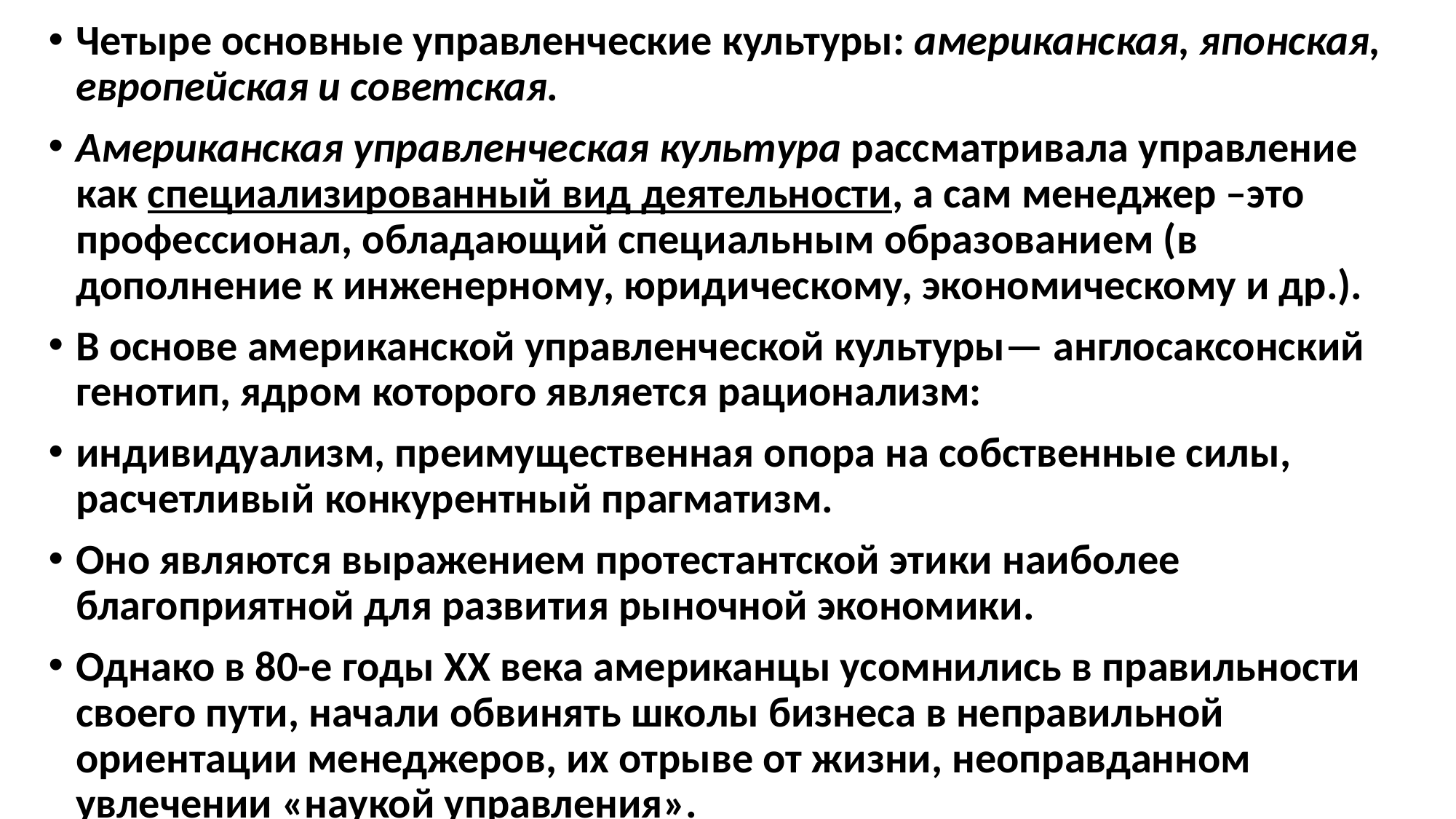

Четыре основные управленческие культуры: американская, японская, европейская и советская.
Американская управленческая культура рассматривала управление как специализированный вид деятельности, а сам менеджер –это профессионал, обладающий специальным образованием (в дополнение к инженерному, юридическому, экономическому и др.).
В основе американской управленческой культуры— англосаксонский генотип, ядром которого является рационализм:
индивидуализм, преимущественная опора на собственные силы, расчетливый конкурентный прагматизм.
Оно являются выражением протестантской этики наиболее благоприятной для развития рыночной экономики.
Однако в 80-е годы ХХ века американцы усомнились в правильности своего пути, начали обвинять школы бизнеса в неправильной ориентации менеджеров, их отрыве от жизни, неоправданном увлечении «наукой управления».